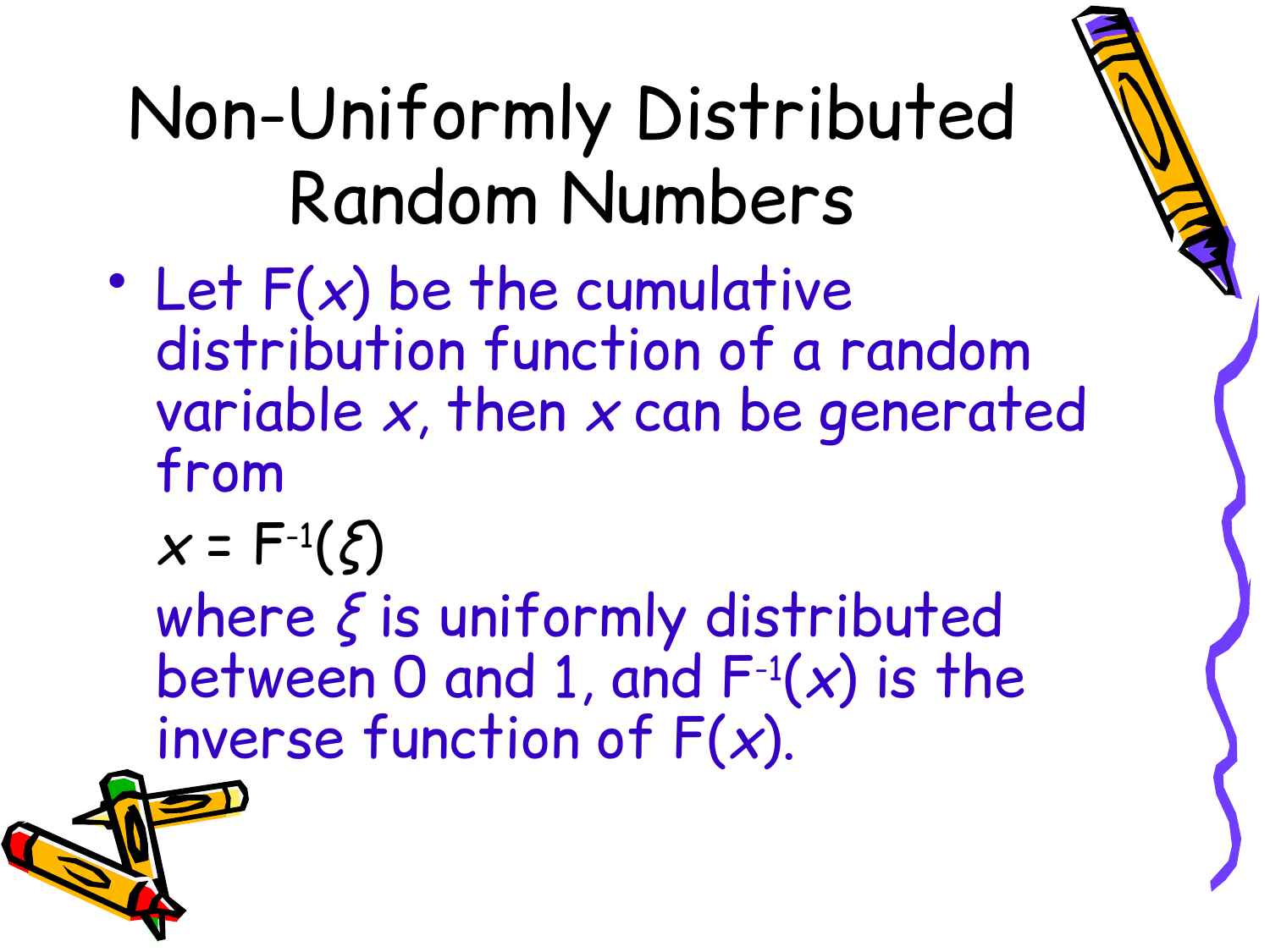

# Non-Uniformly Distributed Random Numbers
Let F(x) be the cumulative distribution function of a random variable x, then x can be generated from
	x = F-1(ξ)
	where ξ is uniformly distributed between 0 and 1, and F-1(x) is the inverse function of F(x).